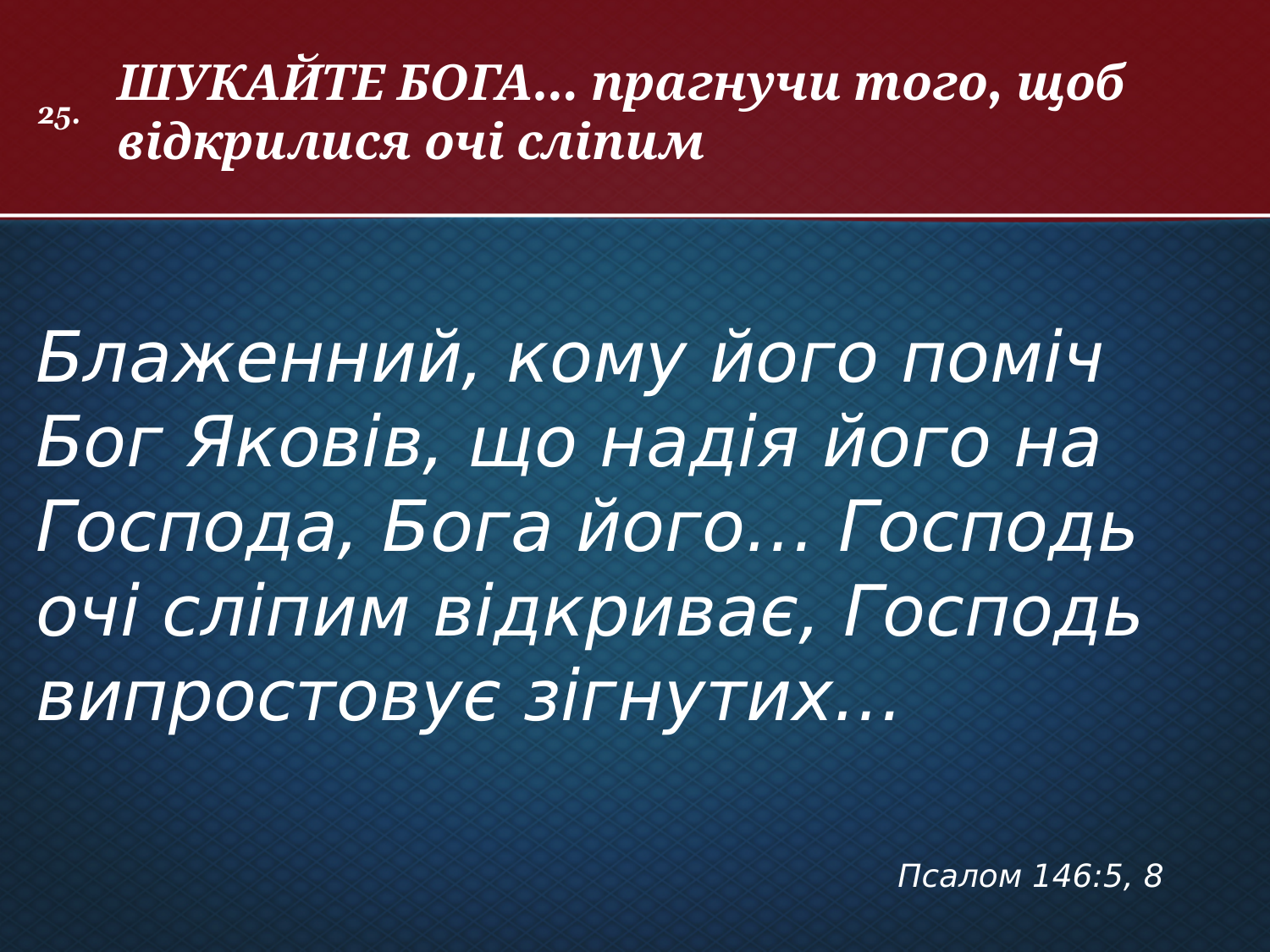

ШУКАЙТЕ БОГА… прагнучи того, щоб відкрилися очі сліпим
# 25.

Блаженний, кому його поміч Бог Яковів, що надія його на Господа, Бога його… Господь очі сліпим відкриває, Господь випростовує зігнутих…
Псалом 146:5, 8